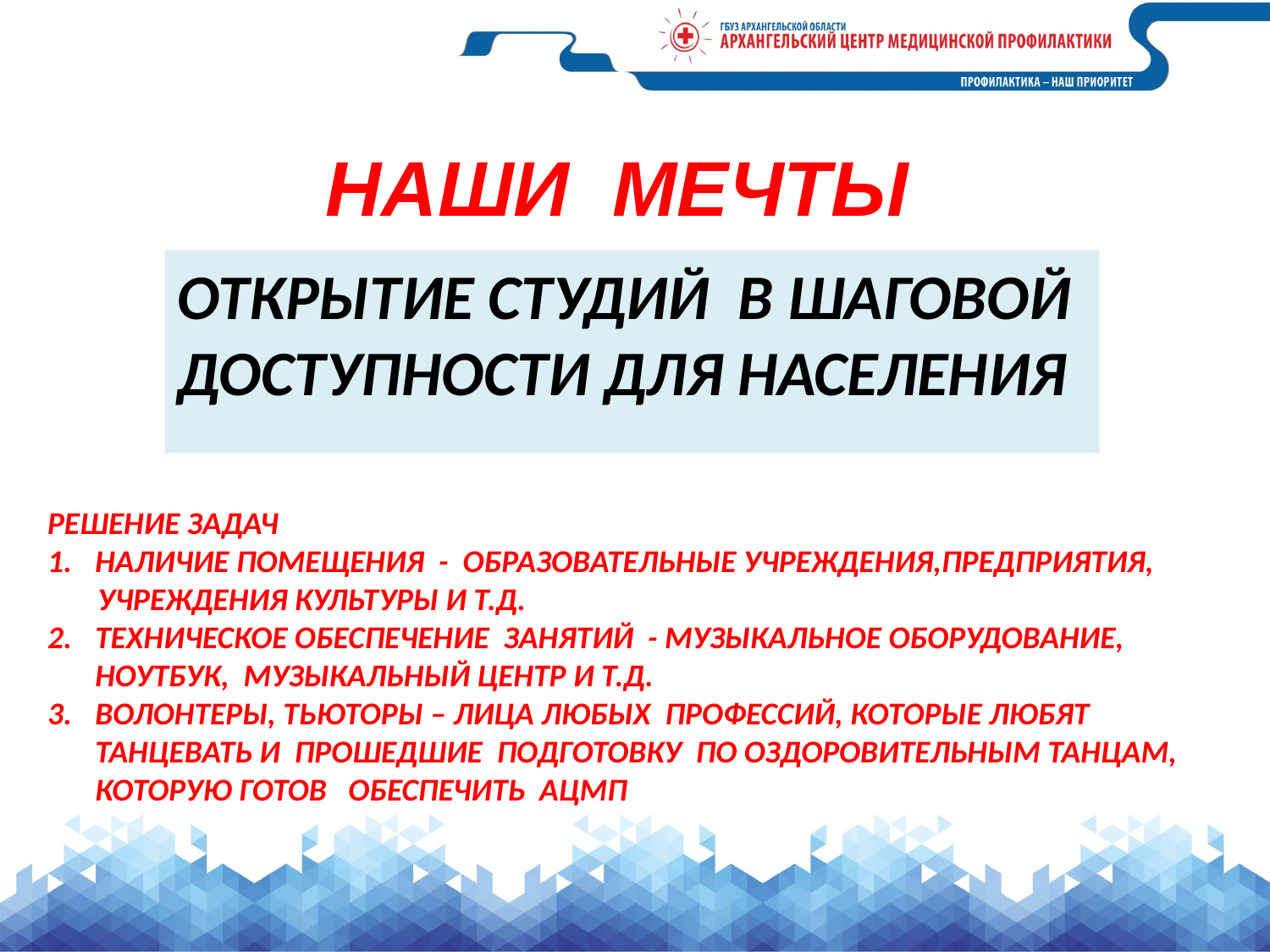

НАШИ  МЕЧТЫ
ОТКРЫТИЕ СТУДИЙ  В ШАГОВОЙ
ДОСТУПНОСТИ ДЛЯ НАСЕЛЕНИЯ

РЕШЕНИЕ ЗАДАЧ
НАЛИЧИЕ ПОМЕЩЕНИЯ  -  ОБРАЗОВАТЕЛЬНЫЕ УЧРЕЖДЕНИЯ,ПРЕДПРИЯТИЯ,
       УЧРЕЖДЕНИЯ КУЛЬТУРЫ И Т.Д.
ТЕХНИЧЕСКОЕ ОБЕСПЕЧЕНИЕ  ЗАНЯТИЙ  - МУЗЫКАЛЬНОЕ ОБОРУДОВАНИЕ, НОУТБУК,  МУЗЫКАЛЬНЫЙ ЦЕНТР И Т.Д.
ВОЛОНТЕРЫ, ТЬЮТОРЫ – ЛИЦА ЛЮБЫХ  ПРОФЕССИЙ, КОТОРЫЕ ЛЮБЯТ ТАНЦЕВАТЬ И  ПРОШЕДШИЕ  ПОДГОТОВКУ  ПО ОЗДОРОВИТЕЛЬНЫМ ТАНЦАМ, КОТОРУЮ ГОТОВ   ОБЕСПЕЧИТЬ  АЦМП